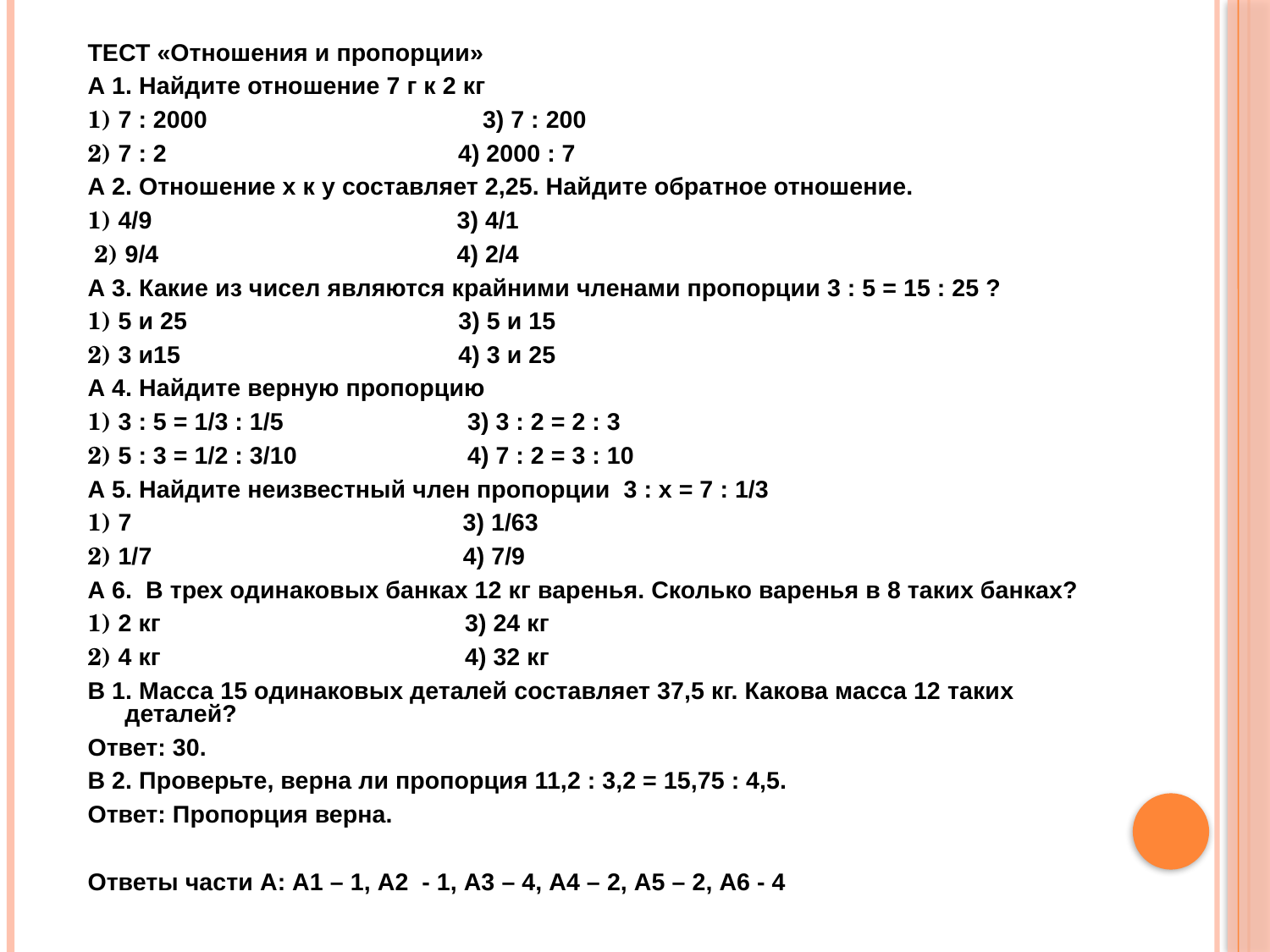

ТЕСТ «Отношения и пропорции»
А 1. Найдите отношение 7 г к 2 кг
1) 7 : 2000	                                  3) 7 : 200
2) 7 : 2                                           4) 2000 : 7
А 2. Отношение х к у составляет 2,25. Найдите обратное отношение.
1) 4/9                                             3) 4/1
 2) 9/4                                            4) 2/4
А 3. Какие из чисел являются крайними членами пропорции 3 : 5 = 15 : 25 ?
1) 5 и 25                                        3) 5 и 15
2) 3 и15                                         4) 3 и 25
А 4. Найдите верную пропорцию
1) 3 : 5 = 1/3 : 1/5                           3) 3 : 2 = 2 : 3
2) 5 : 3 = 1/2 : 3/10                         4) 7 : 2 = 3 : 10
А 5. Найдите неизвестный член пропорции  3 : х = 7 : 1/3
1) 7                                                 3) 1/63
2) 1/7                                              4) 7/9
А 6.  В трех одинаковых банках 12 кг варенья. Сколько варенья в 8 таких банках?
1) 2 кг                                             3) 24 кг
2) 4 кг                                             4) 32 кг
В 1. Масса 15 одинаковых деталей составляет 37,5 кг. Какова масса 12 таких деталей?
Ответ: 30.
В 2. Проверьте, верна ли пропорция 11,2 : 3,2 = 15,75 : 4,5.
Ответ: Пропорция верна.

Ответы части А: А1 – 1, А2  - 1, А3 – 4, А4 – 2, А5 – 2, А6 - 4